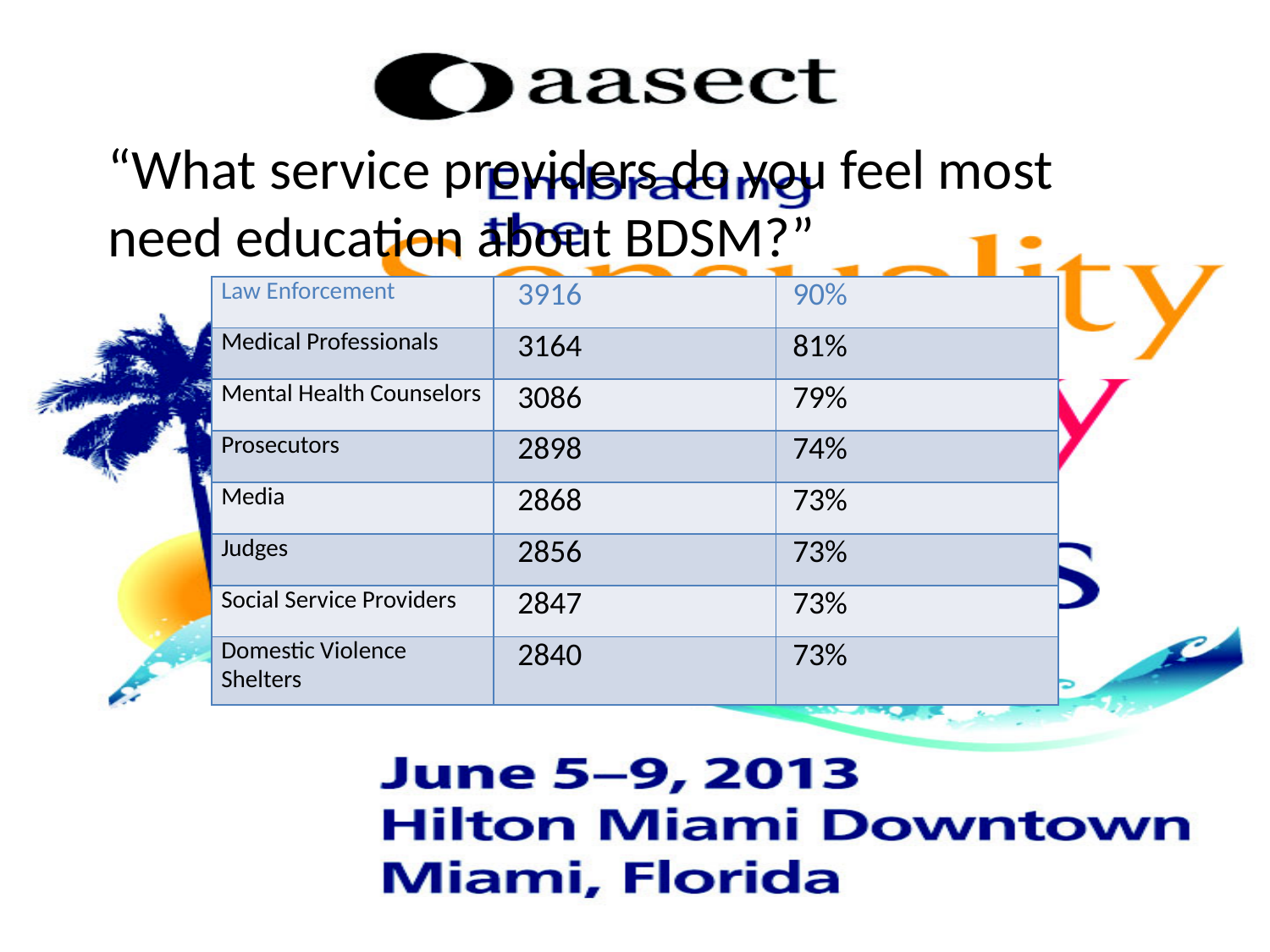

“What service providers do you feel most need education about BDSM?”
| Law Enforcement | 3916 | 90% |
| --- | --- | --- |
| Medical Professionals | 3164 | 81% |
| Mental Health Counselors | 3086 | 79% |
| Prosecutors | 2898 | 74% |
| Media | 2868 | 73% |
| Judges | 2856 | 73% |
| Social Service Providers | 2847 | 73% |
| Domestic Violence Shelters | 2840 | 73% |